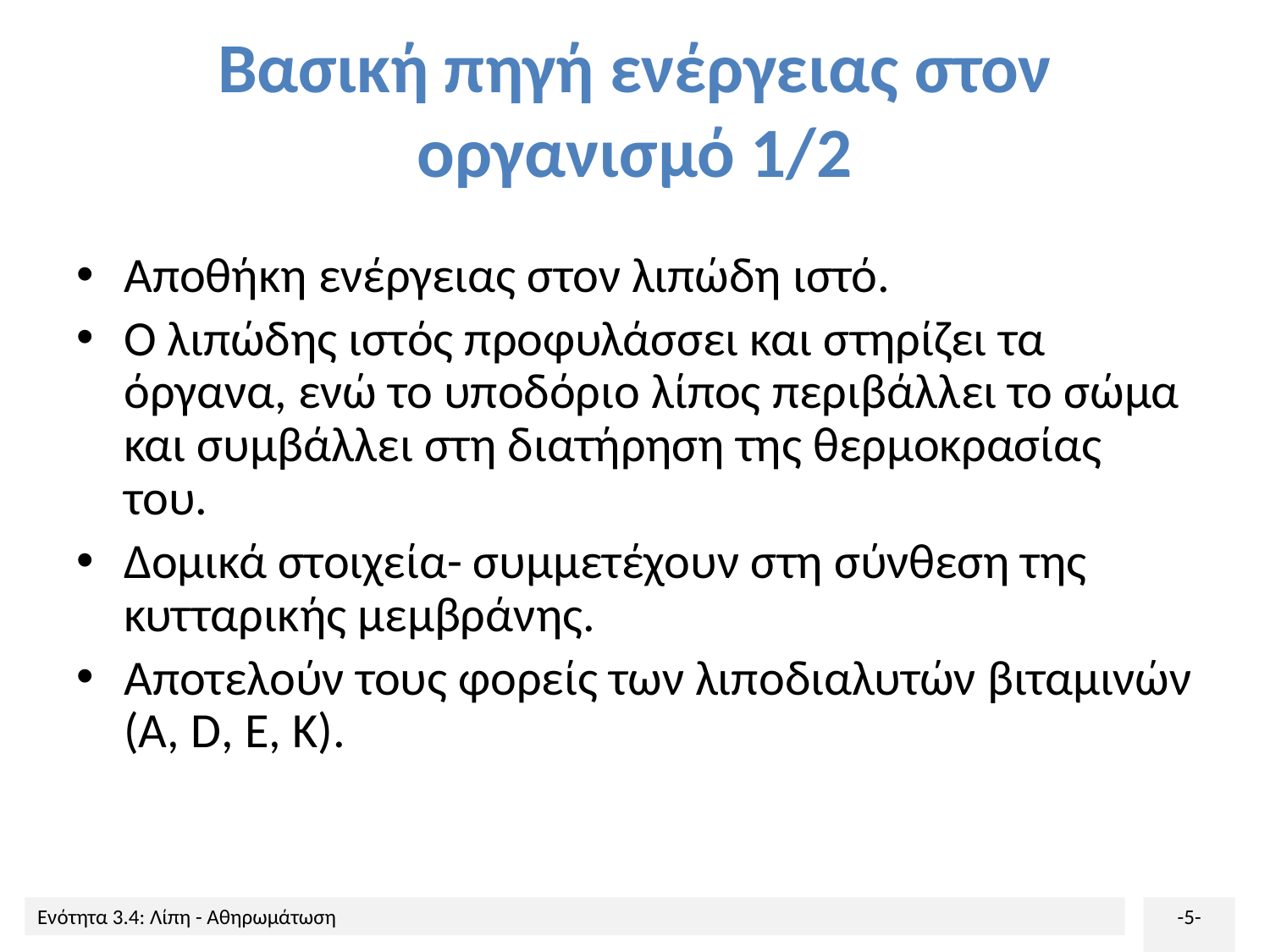

# Βασική πηγή ενέργειας στον οργανισμό 1/2
Αποθήκη ενέργειας στον λιπώδη ιστό.
Ο λιπώδης ιστός προφυλάσσει και στηρίζει τα όργανα, ενώ το υποδόριο λίπος περιβάλλει το σώμα και συμβάλλει στη διατήρηση της θερμοκρασίας του.
Δομικά στοιχεία- συμμετέχουν στη σύνθεση της κυτταρικής μεμβράνης.
Αποτελούν τους φορείς των λιποδιαλυτών βιταμινών (A, D, E, K).